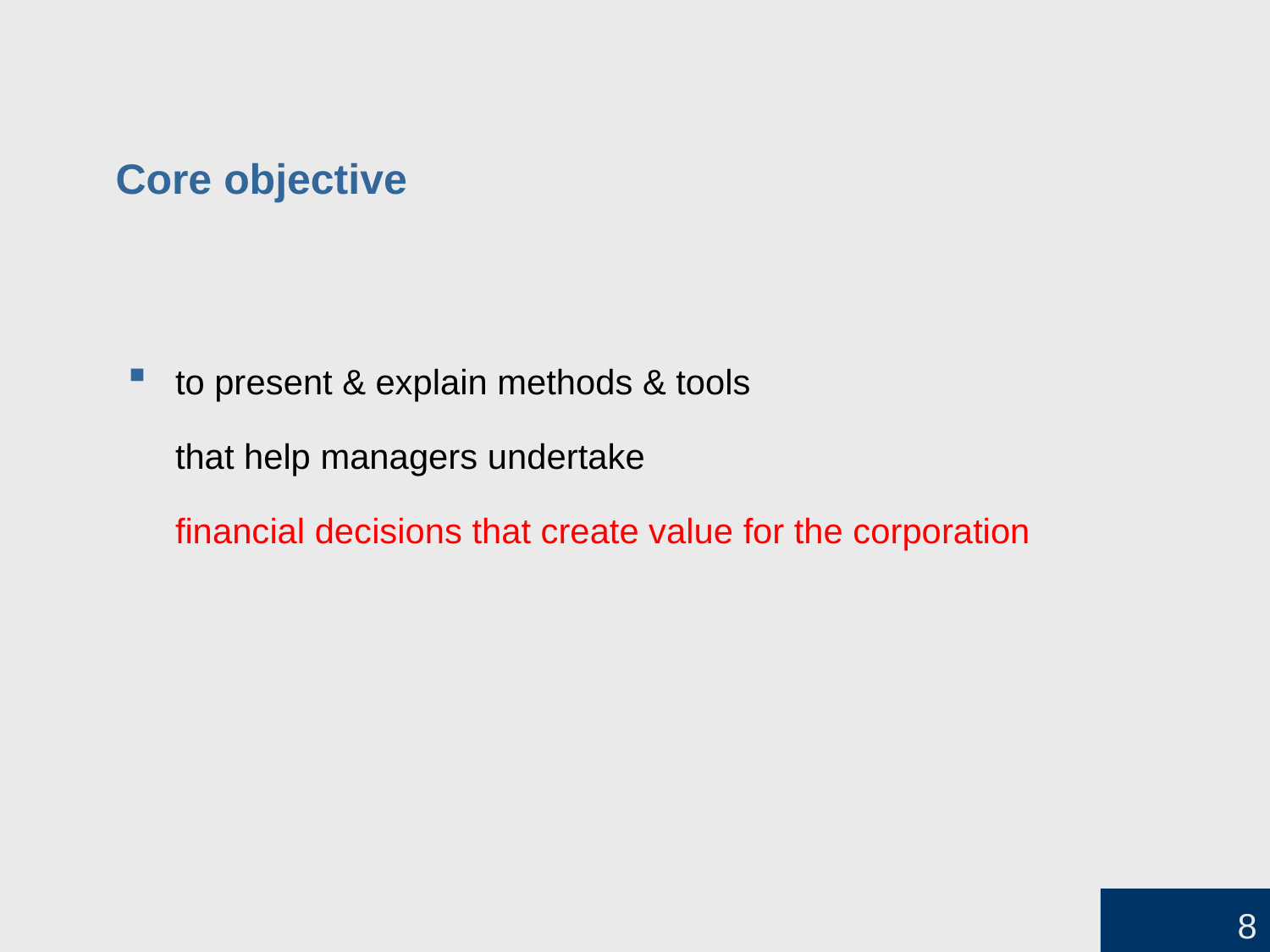

# Core objective
to present & explain methods & tools
that help managers undertake
financial decisions that create value for the corporation
8